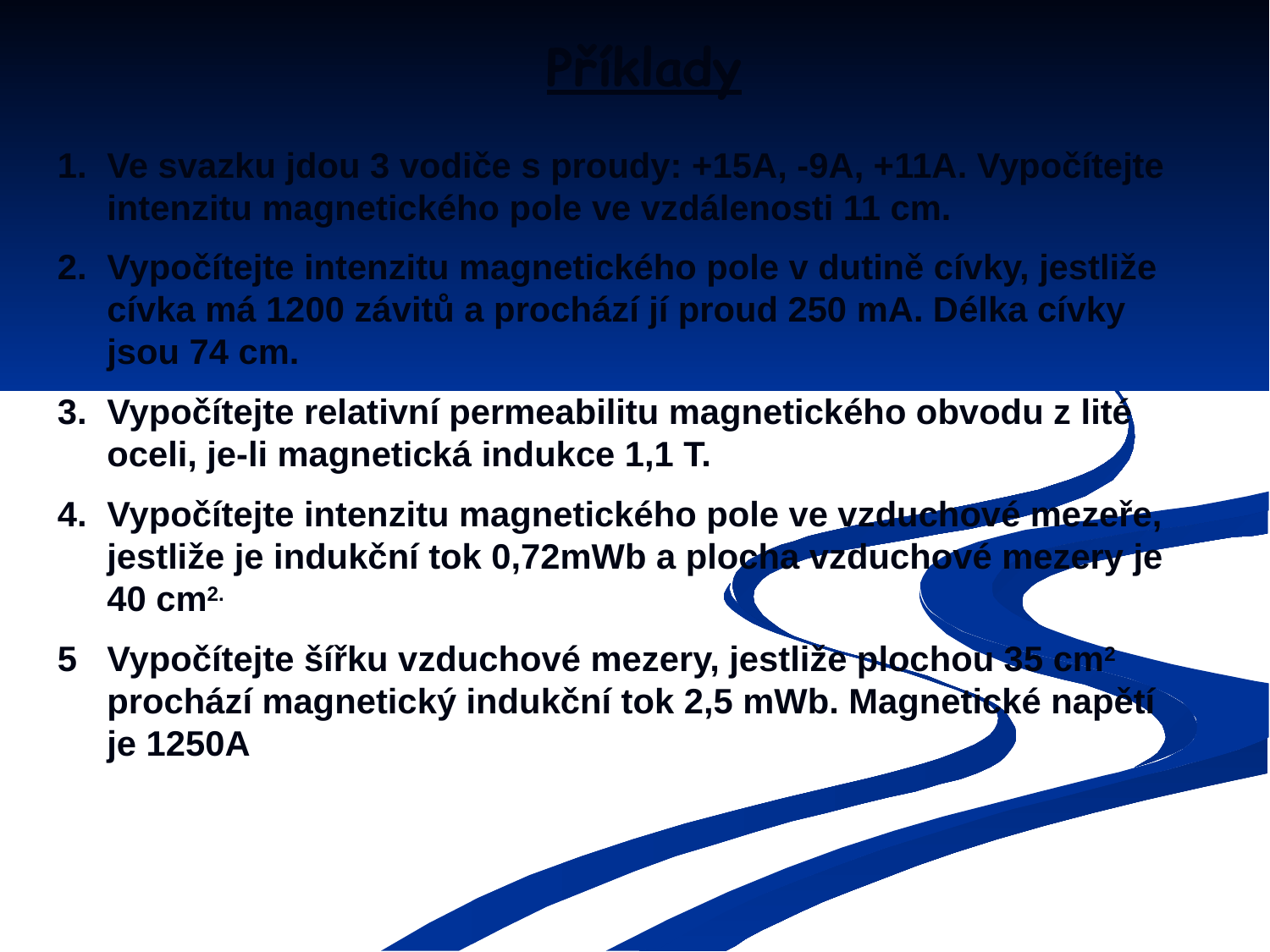

# Příklady
1.	Ve svazku jdou 3 vodiče s proudy: +15A, -9A, +11A. Vypočítejte intenzitu magnetického pole ve vzdálenosti 11 cm.
2.	Vypočítejte intenzitu magnetického pole v dutině cívky, jestliže cívka má 1200 závitů a prochází jí proud 250 mA. Délka cívky jsou 74 cm.
3.	Vypočítejte relativní permeabilitu magnetického obvodu z lité oceli, je-li magnetická indukce 1,1 T.
4.	Vypočítejte intenzitu magnetického pole ve vzduchové mezeře, jestliže je indukční tok 0,72mWb a plocha vzduchové mezery je 40 cm2.
5	Vypočítejte šířku vzduchové mezery, jestliže plochou 35 cm2 prochází magnetický indukční tok 2,5 mWb. Magnetické napětí je 1250A